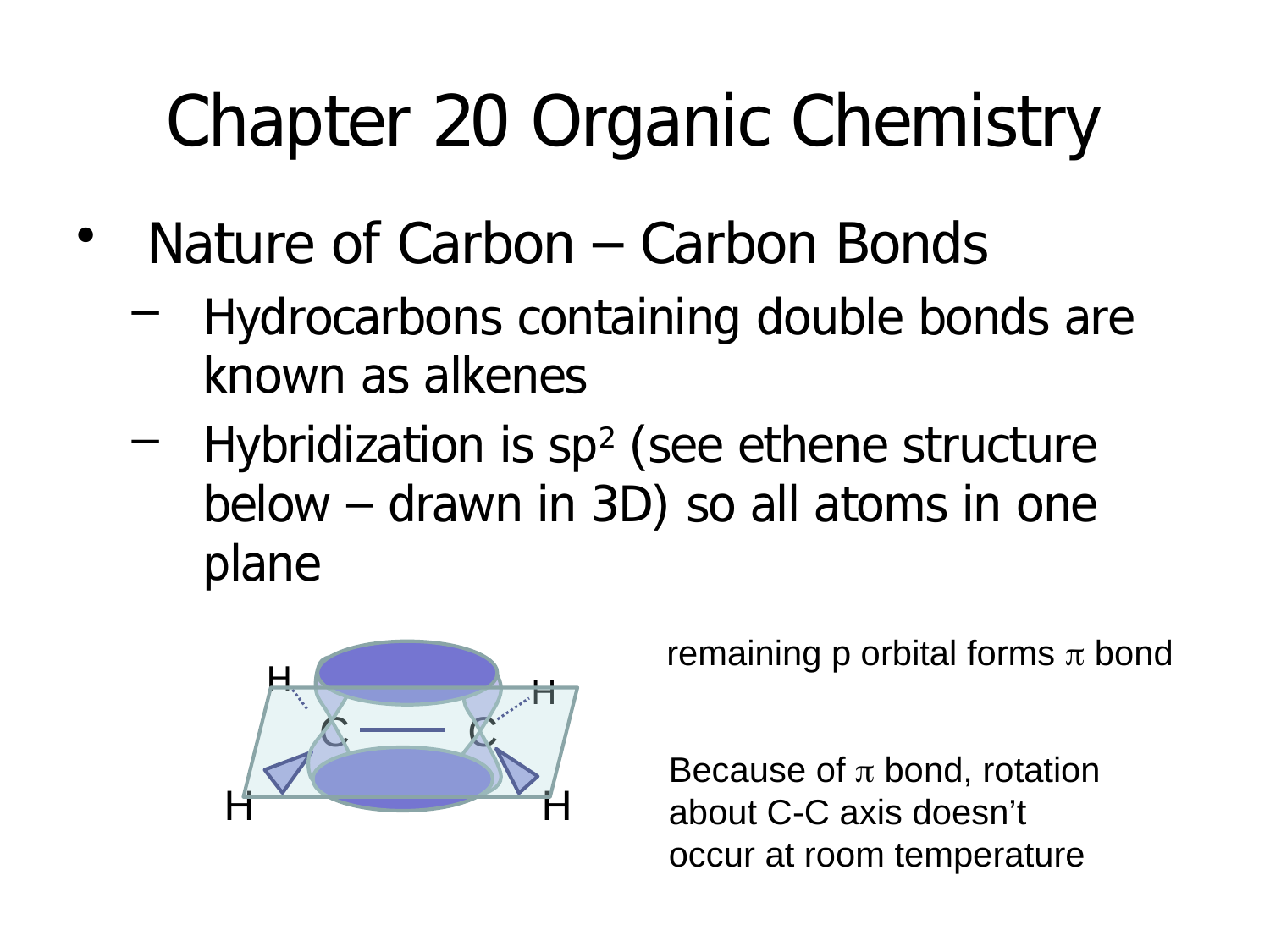

Chapter 20 Organic Chemistry
Nature of Carbon – Carbon Bonds
Hydrocarbons containing double bonds are known as alkenes
Hybridization is sp2 (see ethene structure below – drawn in 3D) so all atoms in one plane
remaining p orbital forms π bond

H

H

C
C
Because of π bond, rotation about C-C axis doesn’t occur at room temperature

H
H